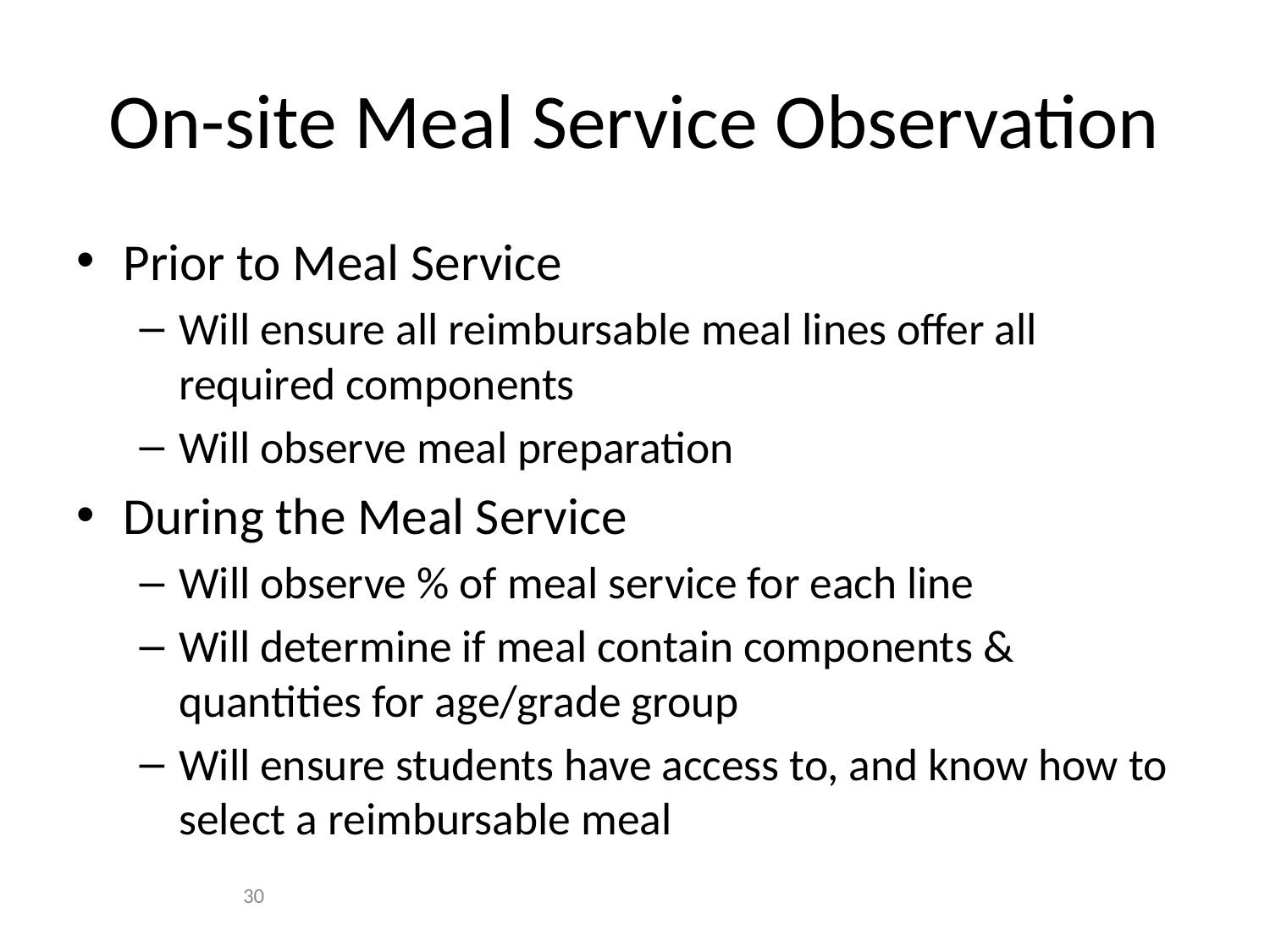

# On-site Meal Service Observation
Prior to Meal Service
Will ensure all reimbursable meal lines offer all required components
Will observe meal preparation
During the Meal Service
Will observe % of meal service for each line
Will determine if meal contain components & quantities for age/grade group
Will ensure students have access to, and know how to select a reimbursable meal
30